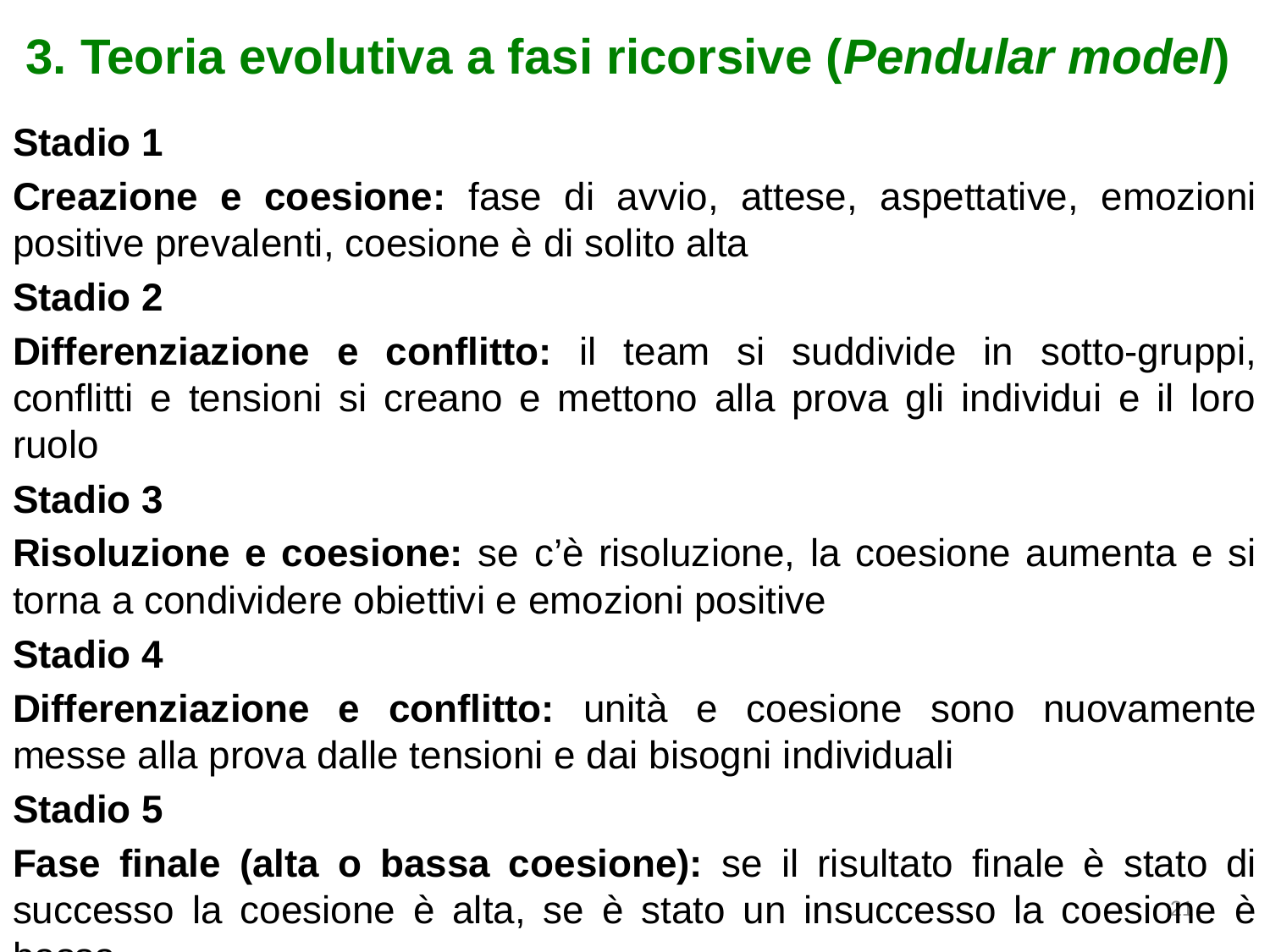

# 3. Teoria evolutiva a fasi ricorsive (Pendular model)
Stadio 1
Creazione e coesione: fase di avvio, attese, aspettative, emozioni positive prevalenti, coesione è di solito alta
Stadio 2
Differenziazione e conflitto: il team si suddivide in sotto-gruppi, conflitti e tensioni si creano e mettono alla prova gli individui e il loro ruolo
Stadio 3
Risoluzione e coesione: se c’è risoluzione, la coesione aumenta e si torna a condividere obiettivi e emozioni positive
Stadio 4
Differenziazione e conflitto: unità e coesione sono nuovamente messe alla prova dalle tensioni e dai bisogni individuali
Stadio 5
Fase finale (alta o bassa coesione): se il risultato finale è stato di successo la coesione è alta, se è stato un insuccesso la coesione è bassa

21